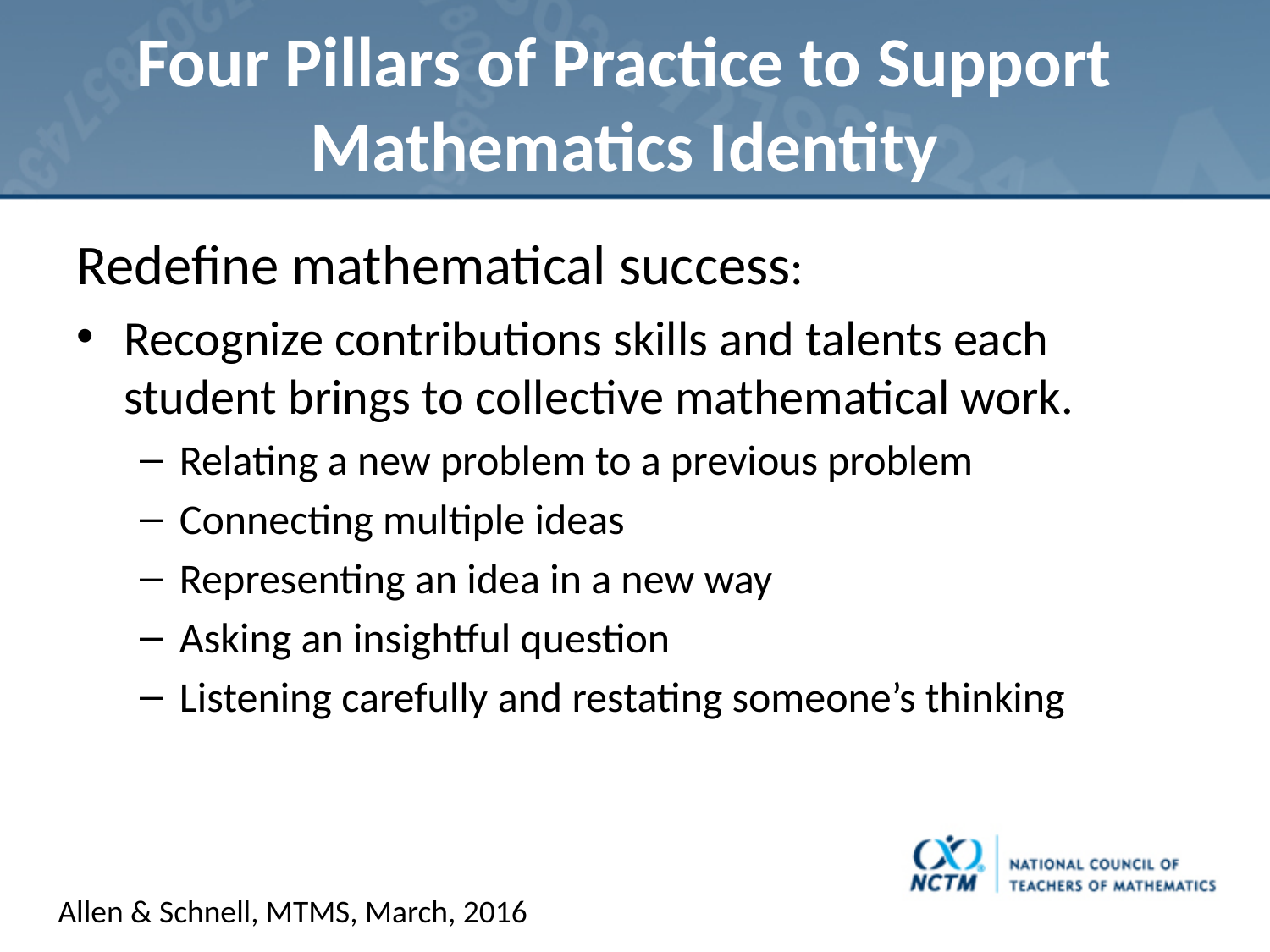

# Four Pillars of Practice to Support Mathematics Identity
Redefine mathematical success:
Recognize contributions skills and talents each student brings to collective mathematical work.
Relating a new problem to a previous problem
Connecting multiple ideas
Representing an idea in a new way
Asking an insightful question
Listening carefully and restating someone’s thinking
Allen & Schnell, MTMS, March, 2016